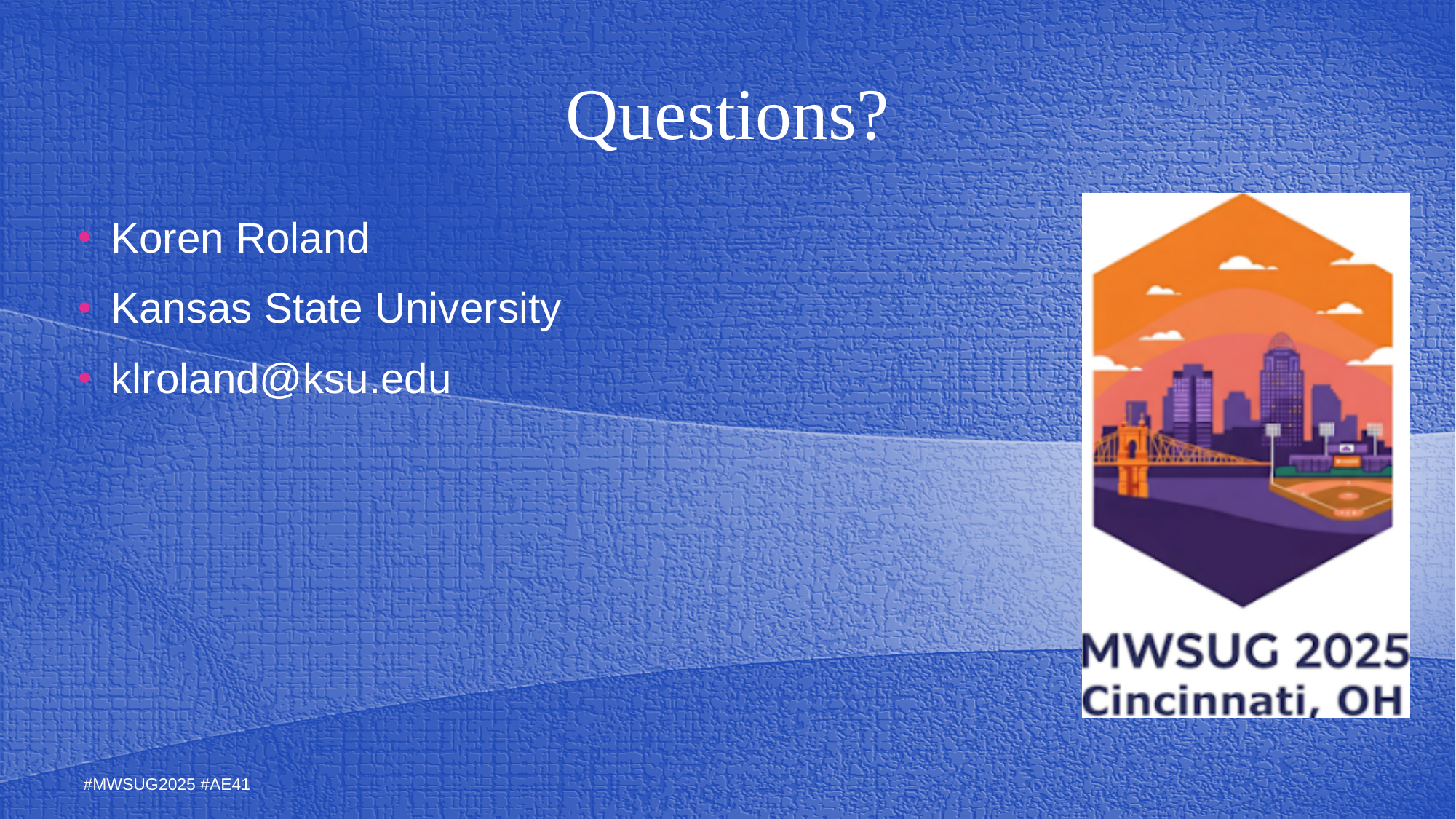

# Questions?
Koren Roland
Kansas State University
klroland@ksu.edu
#MWSUG2025 #AE41